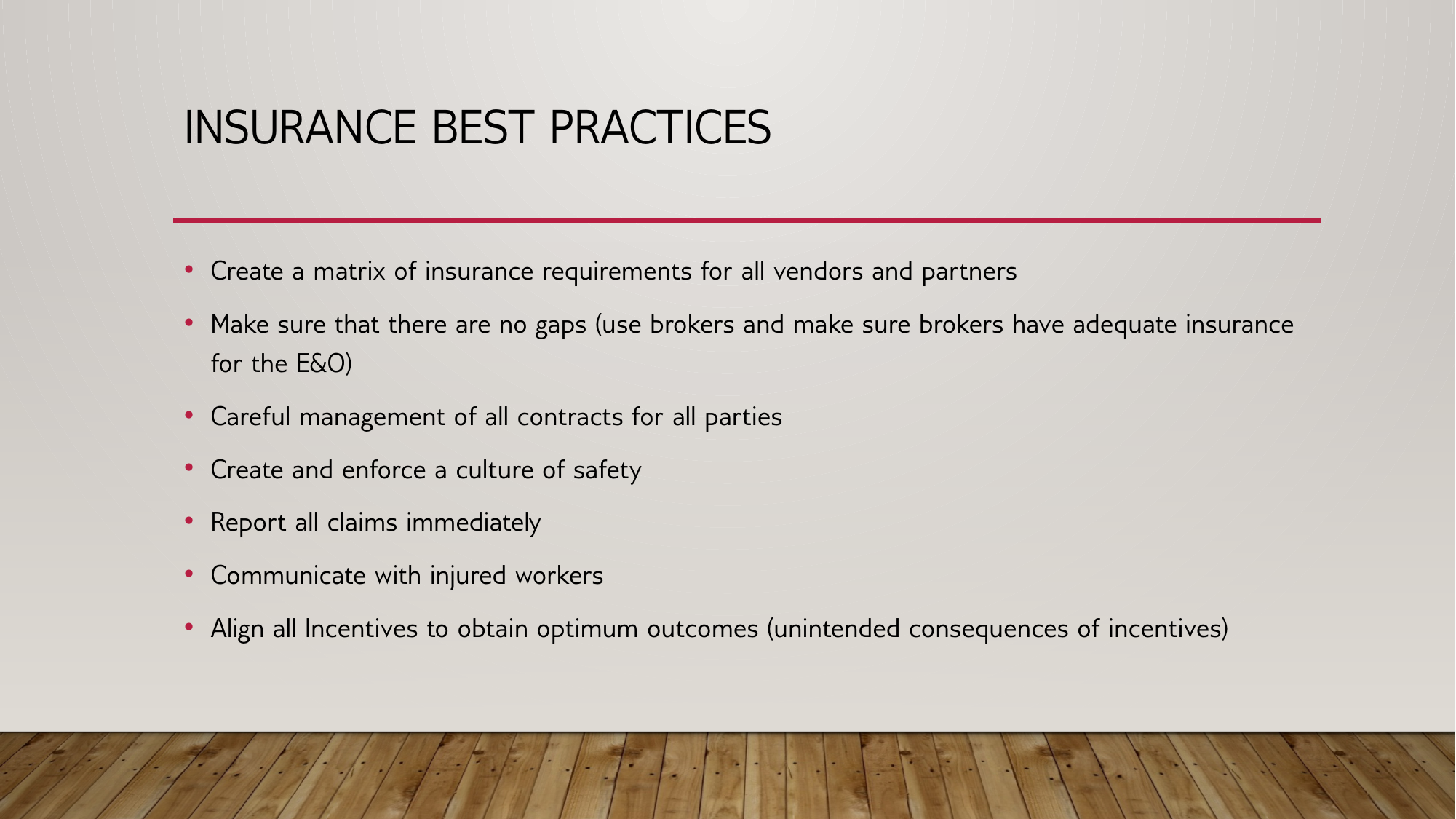

# Insurance Best Practices
Create a matrix of insurance requirements for all vendors and partners
Make sure that there are no gaps (use brokers and make sure brokers have adequate insurance for the E&O)
Careful management of all contracts for all parties
Create and enforce a culture of safety
Report all claims immediately
Communicate with injured workers
Align all Incentives to obtain optimum outcomes (unintended consequences of incentives)